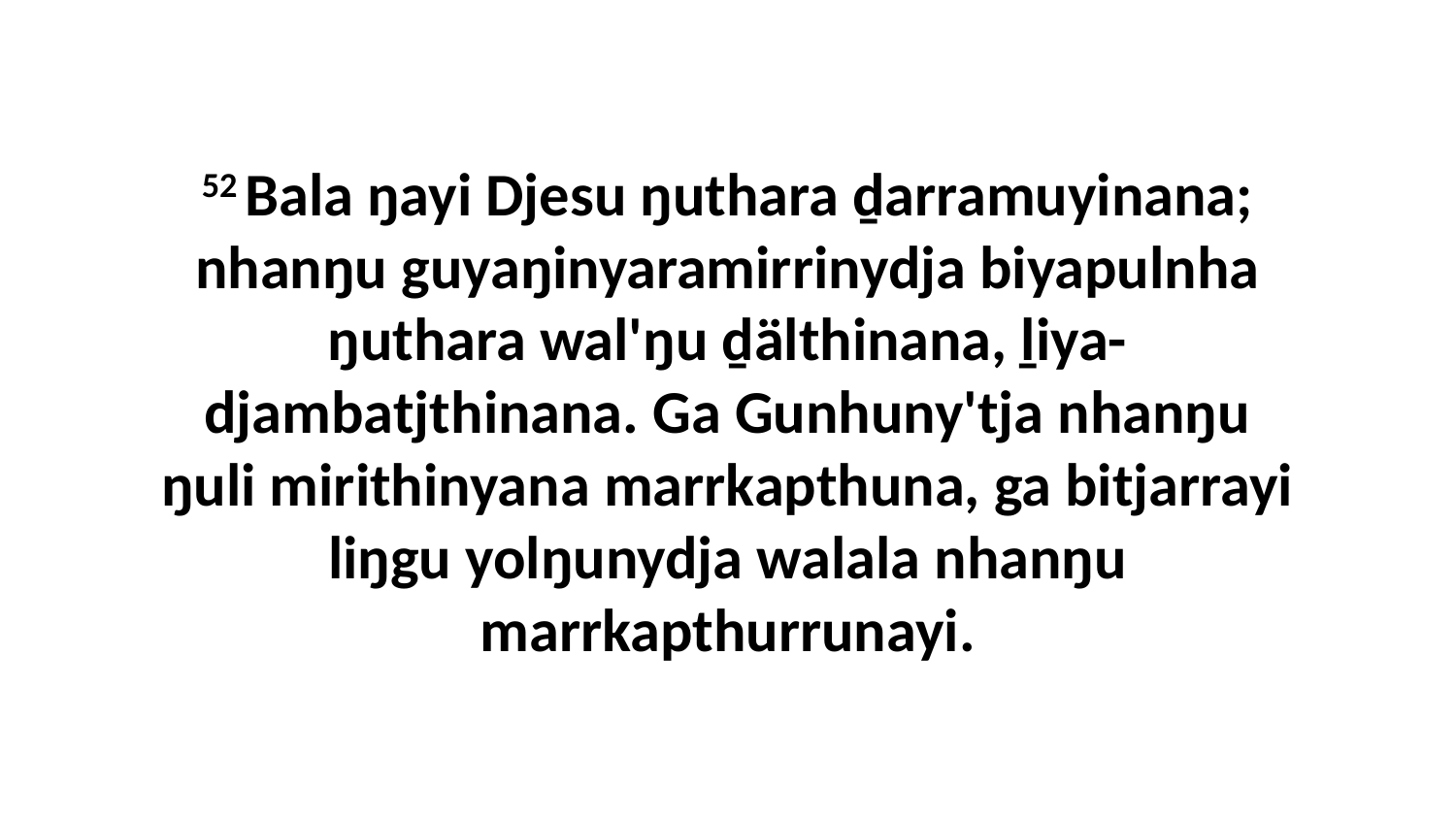

52 Bala ŋayi Djesu ŋuthara ḏarramuyinana; nhanŋu guyaŋinyaramirrinydja biyapulnha ŋuthara wal'ŋu ḏälthinana, ḻiya-djambatjthinana. Ga Gunhuny'tja nhanŋu ŋuli mirithinyana marrkapthuna, ga bitjarrayi liŋgu yolŋunydja walala nhanŋu marrkapthurrunayi.